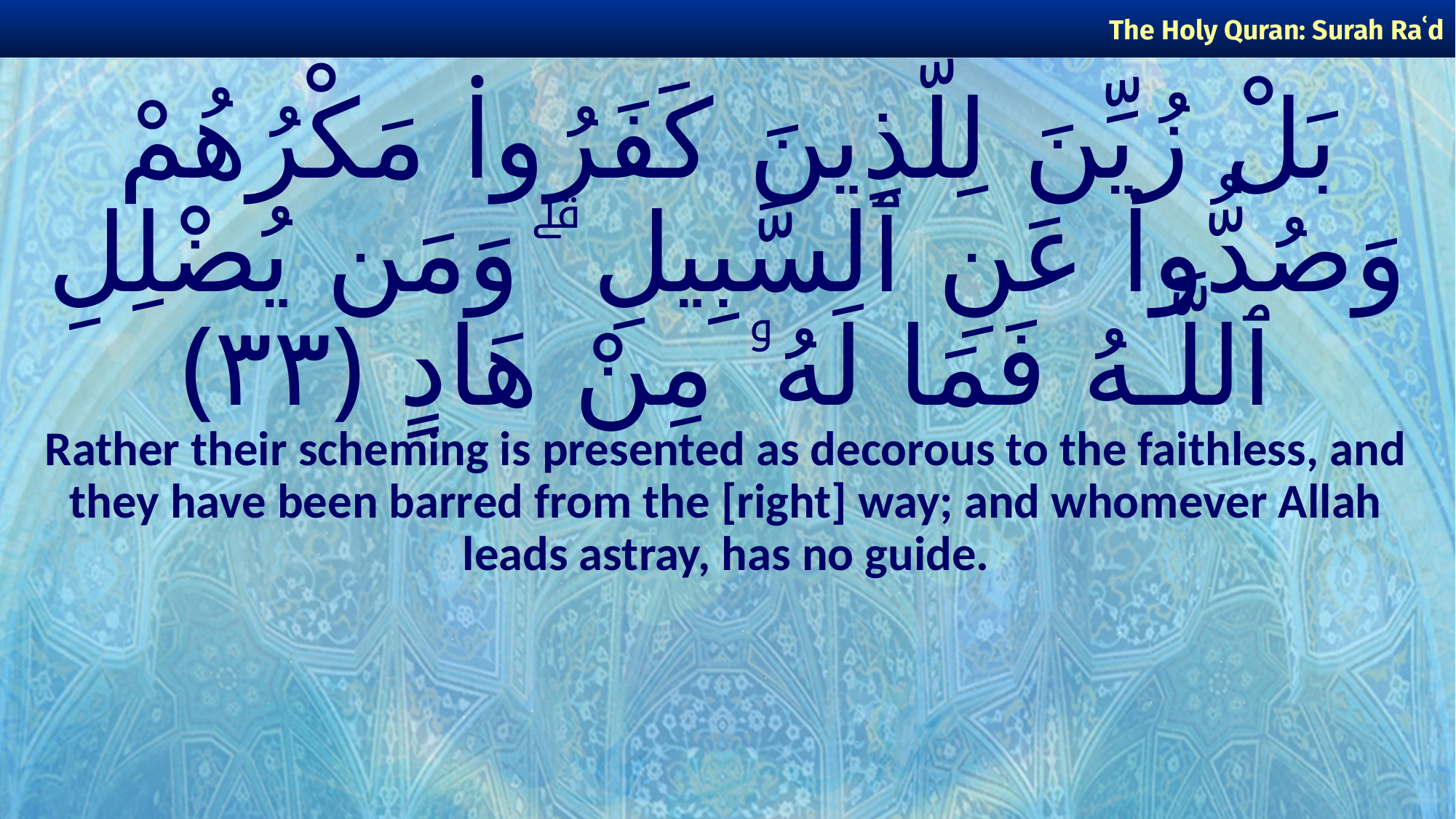

The Holy Quran: Surah Raʿd
# بَلْ زُيِّنَ لِلَّذِينَ كَفَرُوا۟ مَكْرُهُمْ وَصُدُّوا۟ عَنِ ٱلسَّبِيلِ ۗ وَمَن يُضْلِلِ ٱللَّـهُ فَمَا لَهُۥ مِنْ هَادٍ ﴿٣٣﴾
Rather their scheming is presented as decorous to the faithless, and they have been barred from the [right] way; and whomever Allah leads astray, has no guide.